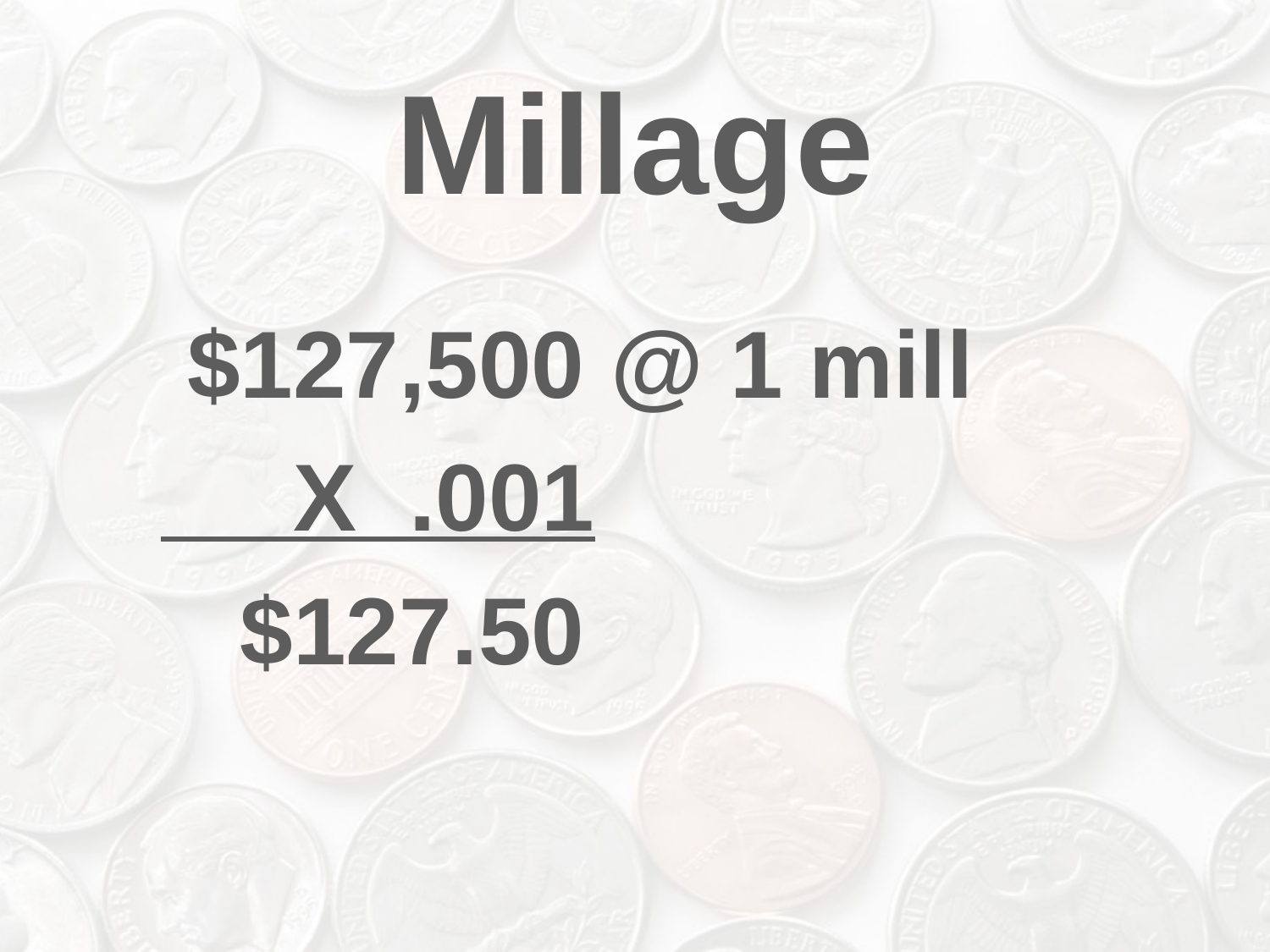

# Millage
 $127,500 @ 1 mill
     X  .001
   $127.50